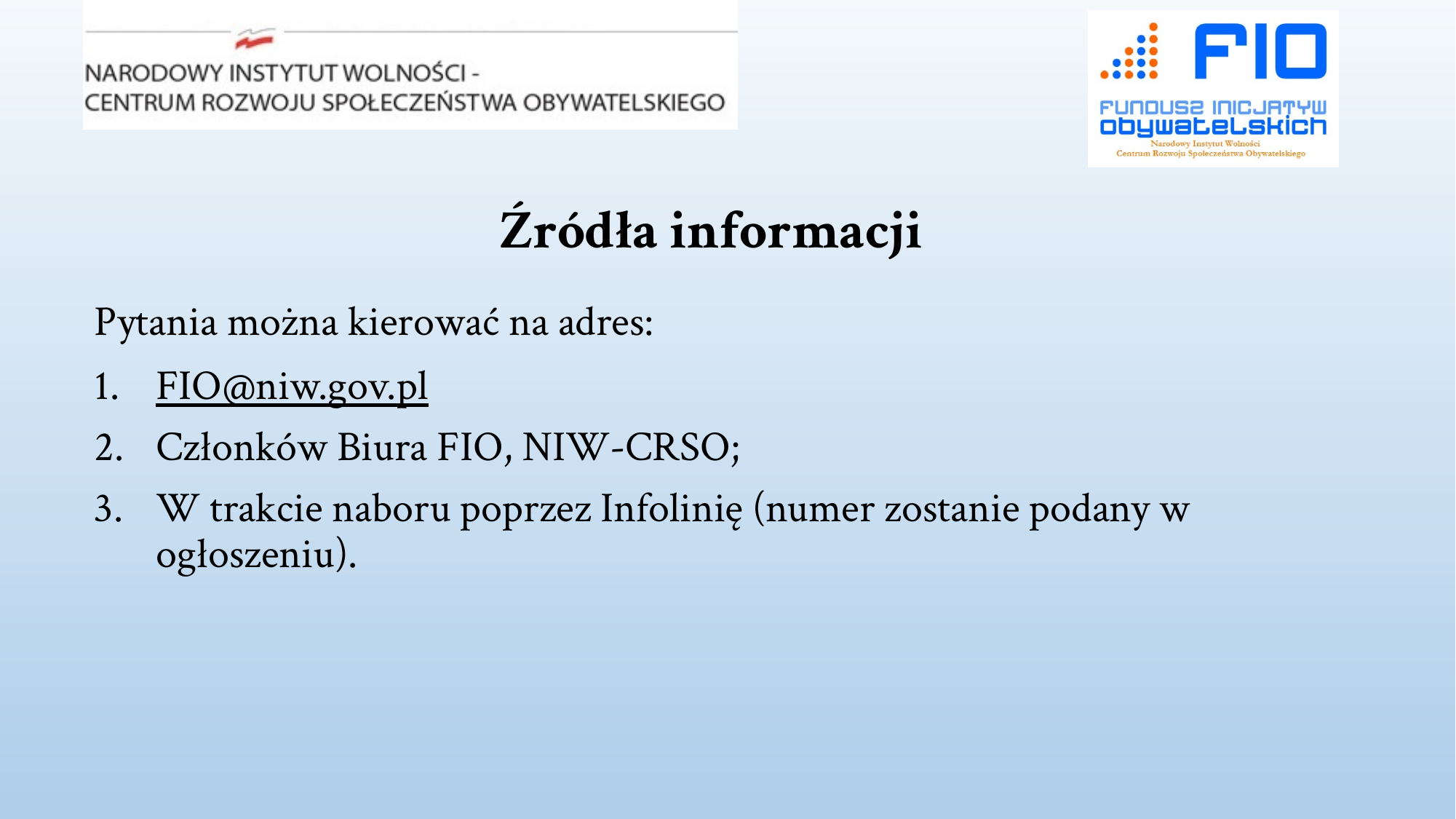

# Źródła informacji
Pytania można kierować na adres:
FIO@niw.gov.pl
Członków Biura FIO, NIW-CRSO;
W trakcie naboru poprzez Infolinię (numer zostanie podany w ogłoszeniu).